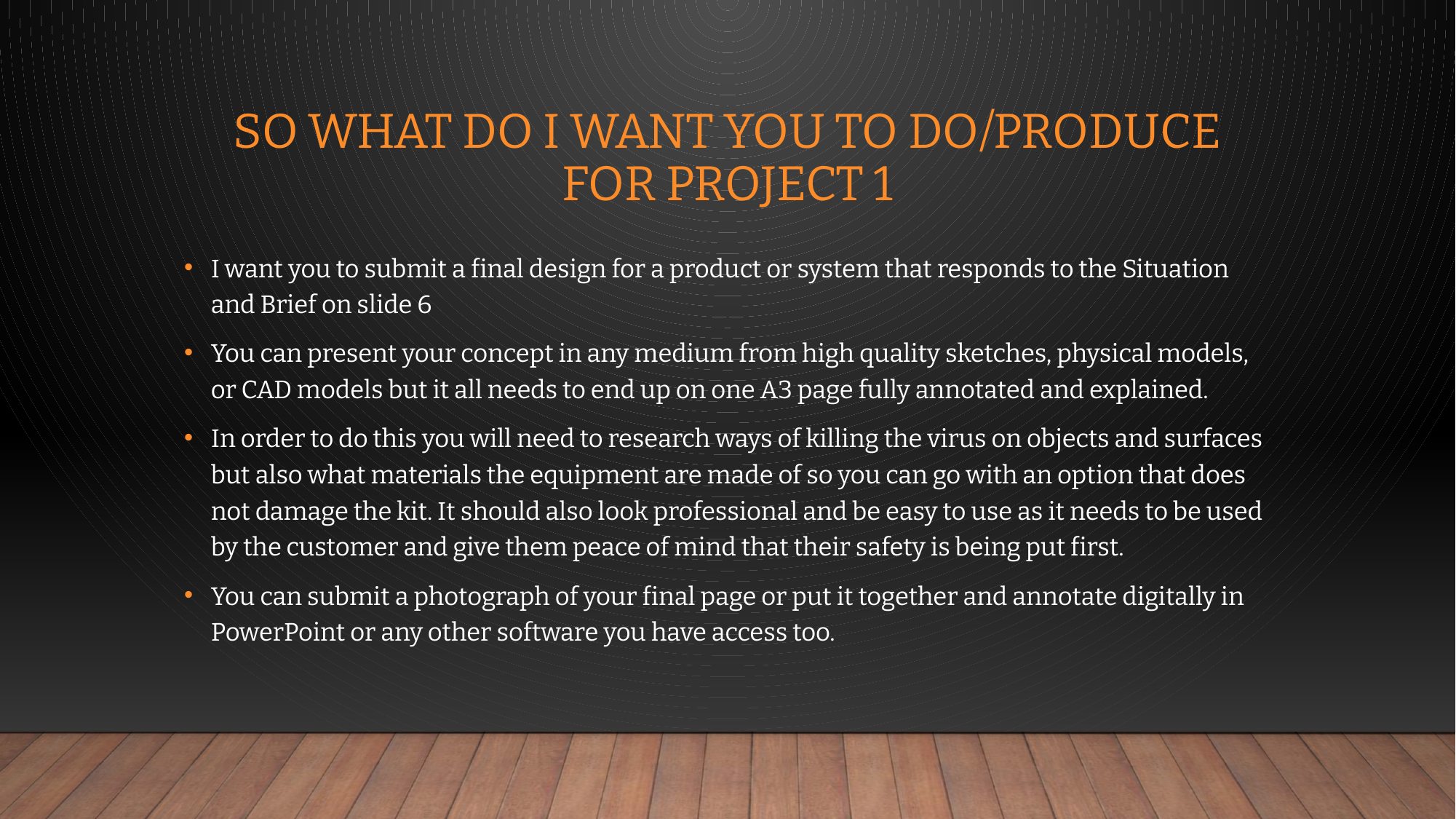

# So what do I want you to do/produce for project 1
I want you to submit a final design for a product or system that responds to the Situation and Brief on slide 6
You can present your concept in any medium from high quality sketches, physical models, or CAD models but it all needs to end up on one A3 page fully annotated and explained.
In order to do this you will need to research ways of killing the virus on objects and surfaces but also what materials the equipment are made of so you can go with an option that does not damage the kit. It should also look professional and be easy to use as it needs to be used by the customer and give them peace of mind that their safety is being put first.
You can submit a photograph of your final page or put it together and annotate digitally in PowerPoint or any other software you have access too.